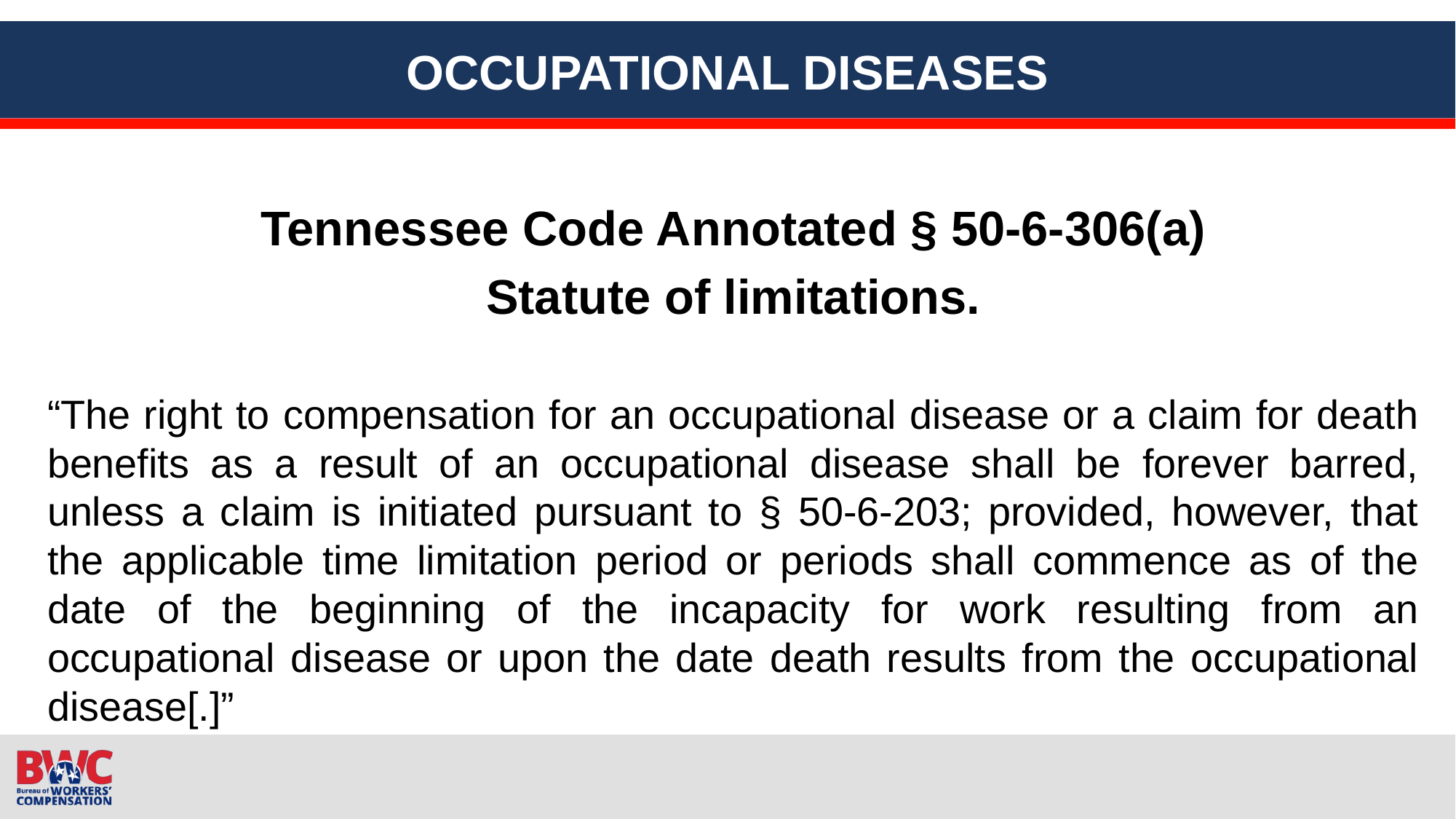

# OCCUPATIONAL DISEASES

Tennessee Code Annotated § 50-6-306(a)
Statute of limitations.

“The right to compensation for an occupational disease or a claim for death benefits as a result of an occupational disease shall be forever barred, unless a claim is initiated pursuant to § 50-6-203; provided, however, that the applicable time limitation period or periods shall commence as of the date of the beginning of the incapacity for work resulting from an occupational disease or upon the date death results from the occupational disease[.]”